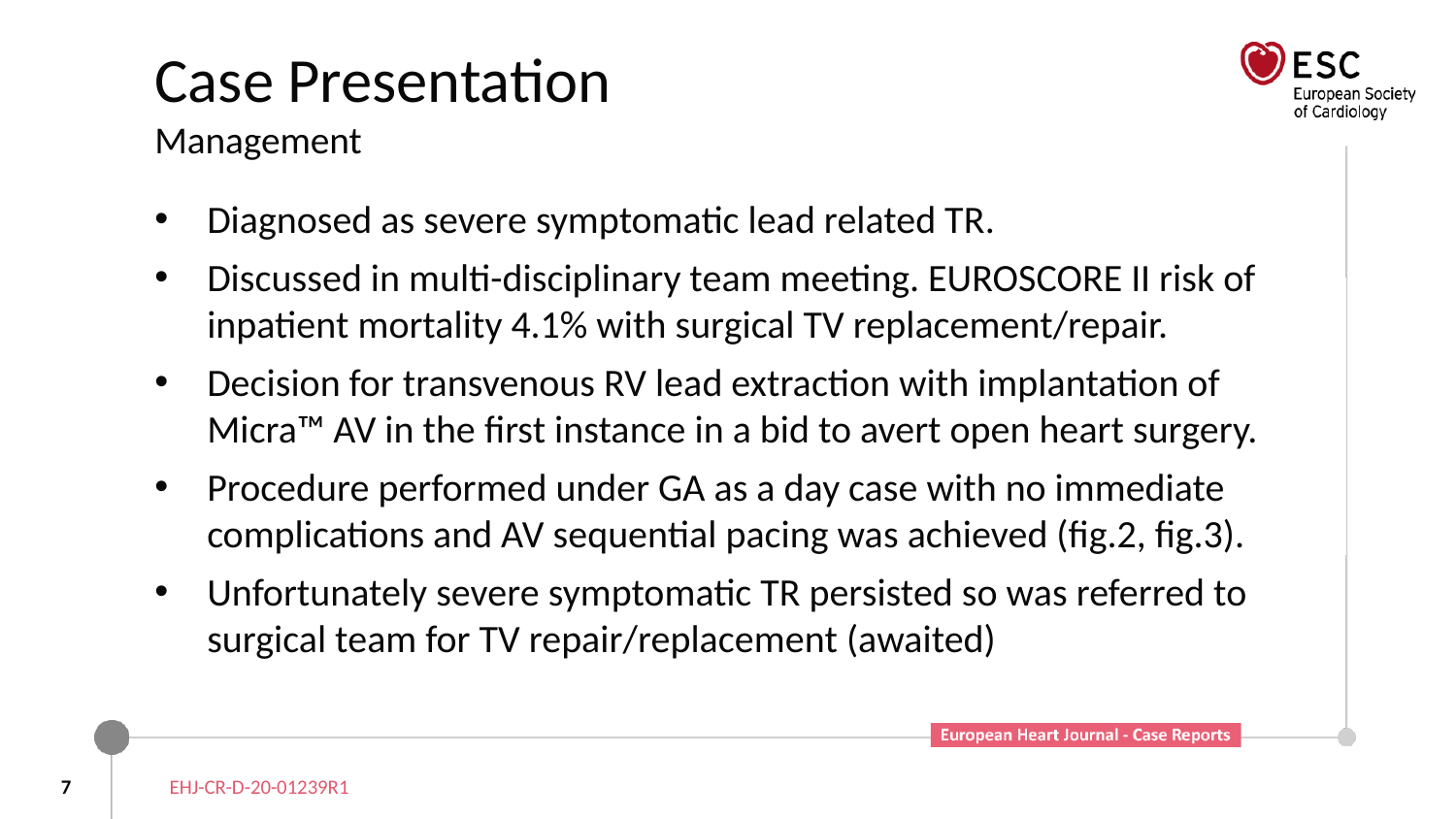

# Case Presentation Management
Diagnosed as severe symptomatic lead related TR.
Discussed in multi-disciplinary team meeting. EUROSCORE II risk of inpatient mortality 4.1% with surgical TV replacement/repair.
Decision for transvenous RV lead extraction with implantation of Micra™ AV in the first instance in a bid to avert open heart surgery.
Procedure performed under GA as a day case with no immediate complications and AV sequential pacing was achieved (fig.2, fig.3).
Unfortunately severe symptomatic TR persisted so was referred to surgical team for TV repair/replacement (awaited)
7
EHJ-CR-D-20-01239R1